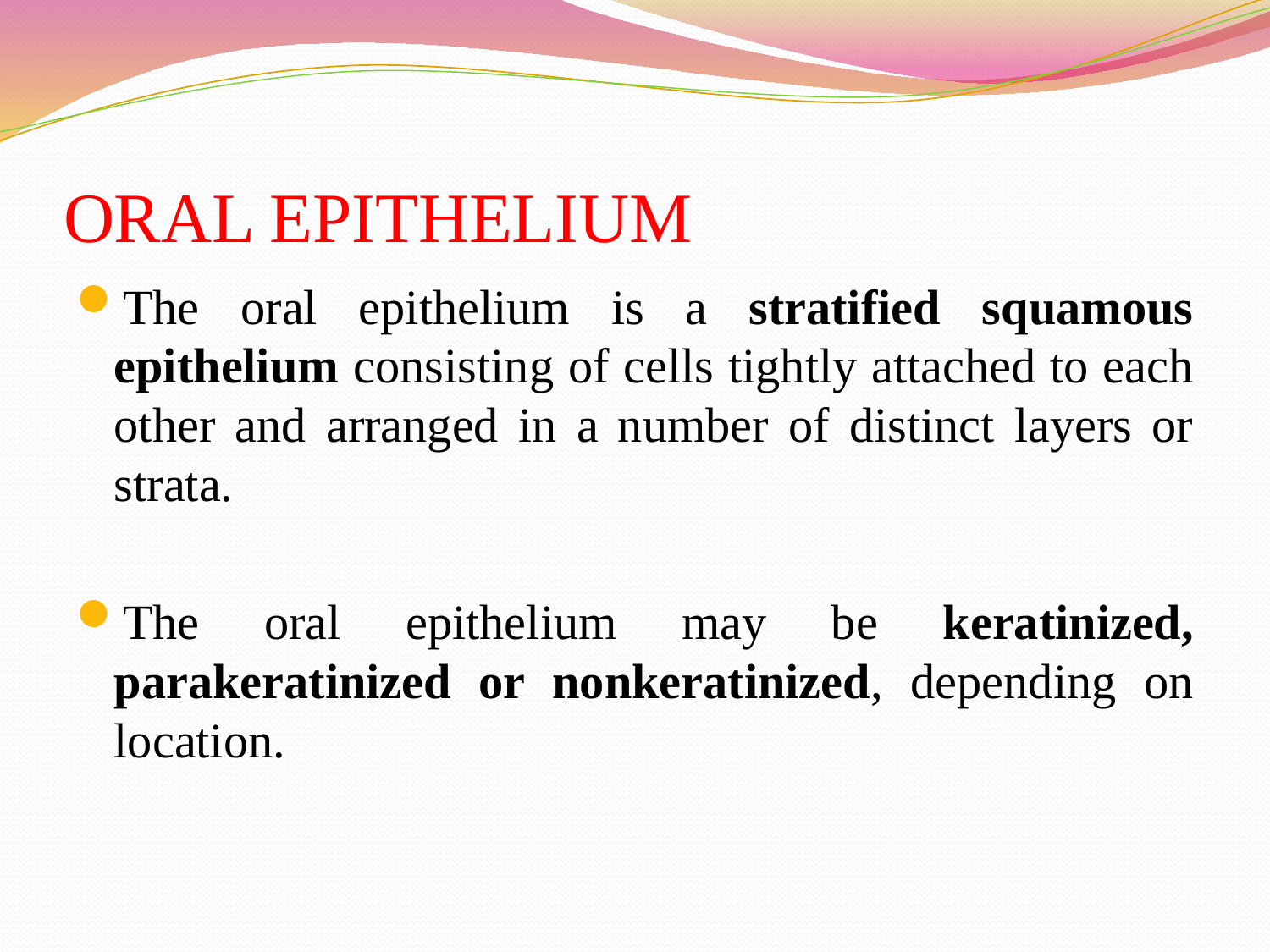

# ORAL EPITHELIUM
The oral epithelium is a stratified squamous epithelium consisting of cells tightly attached to each other and arranged in a number of distinct layers or strata.

The oral epithelium may be keratinized, parakeratinized or nonkeratinized, depending on location.